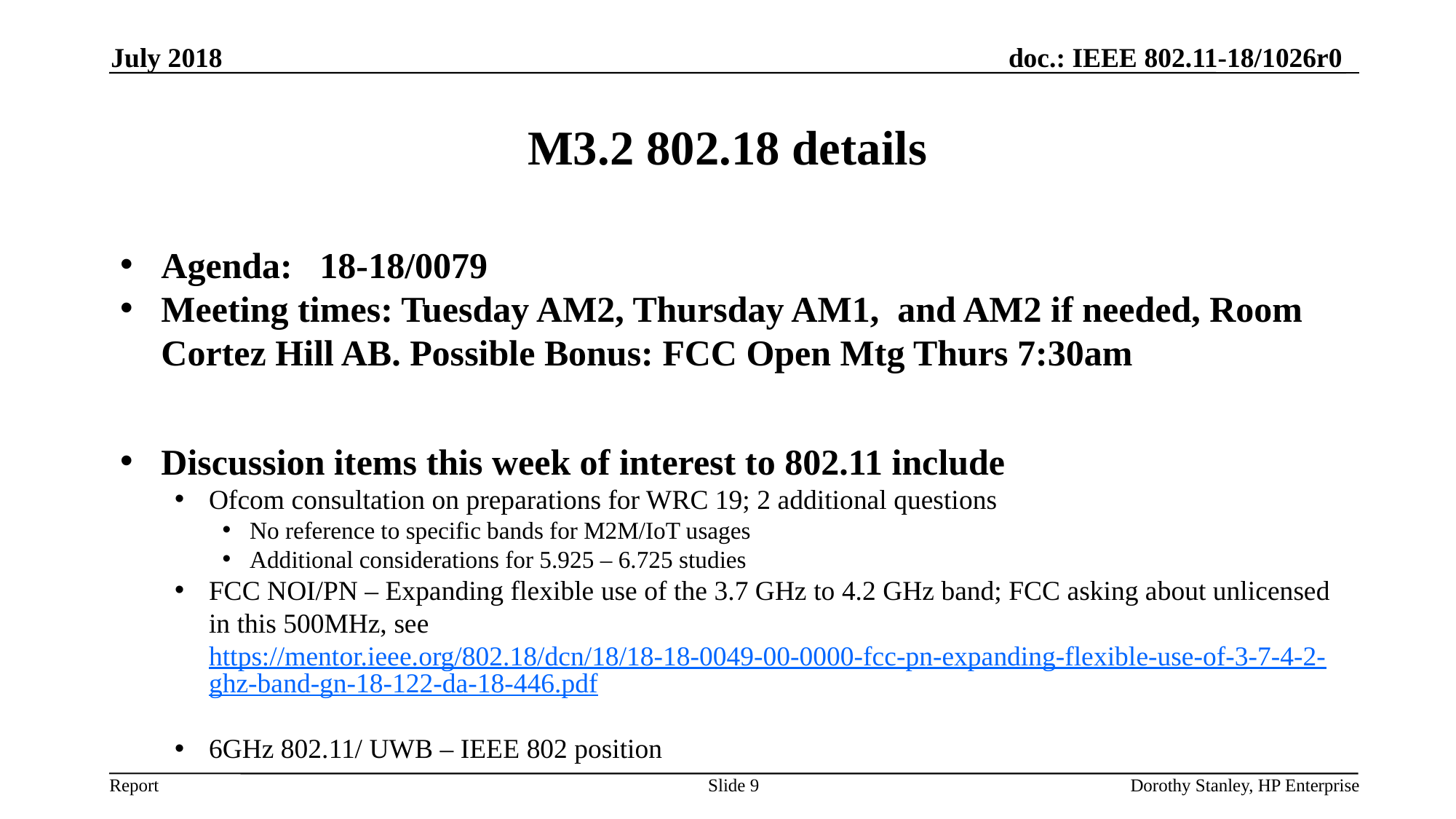

July 2018
# M3.2 802.18 details
Agenda:   18-18/0079
Meeting times: Tuesday AM2, Thursday AM1,  and AM2 if needed, Room Cortez Hill AB. Possible Bonus: FCC Open Mtg Thurs 7:30am

Discussion items this week of interest to 802.11 include
Ofcom consultation on preparations for WRC 19; 2 additional questions
No reference to specific bands for M2M/IoT usages
Additional considerations for 5.925 – 6.725 studies
FCC NOI/PN – Expanding flexible use of the 3.7 GHz to 4.2 GHz band; FCC asking about unlicensed in this 500MHz, see  https://mentor.ieee.org/802.18/dcn/18/18-18-0049-00-0000-fcc-pn-expanding-flexible-use-of-3-7-4-2-ghz-band-gn-18-122-da-18-446.pdf
6GHz 802.11/ UWB – IEEE 802 position
Slide 9
Dorothy Stanley, HP Enterprise